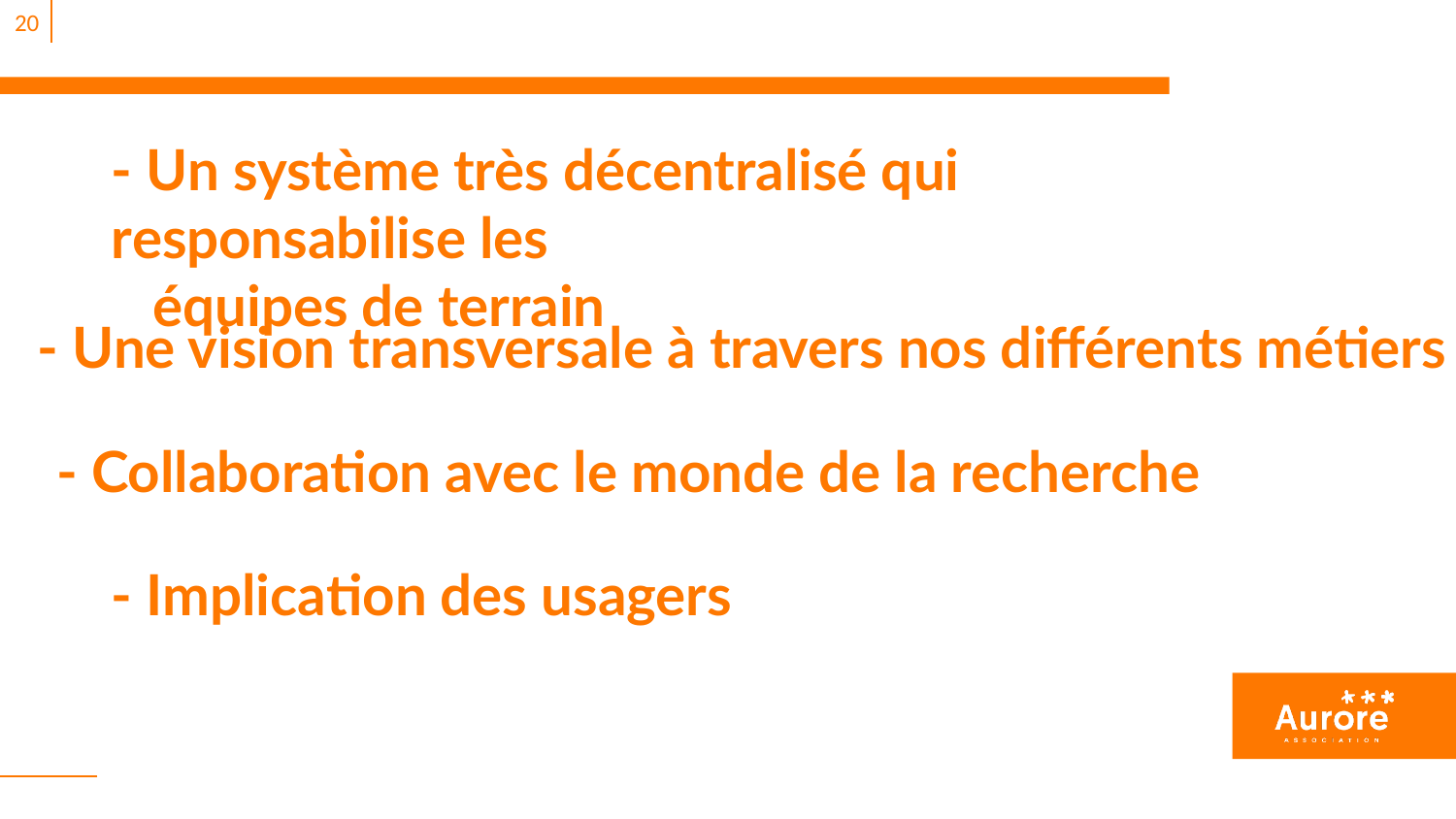

20

- Un système très décentralisé qui responsabilise les
   équipes de terrain
- Une vision transversale à travers nos différents métiers
- Collaboration avec le monde de la recherche
- Implication des usagers
5